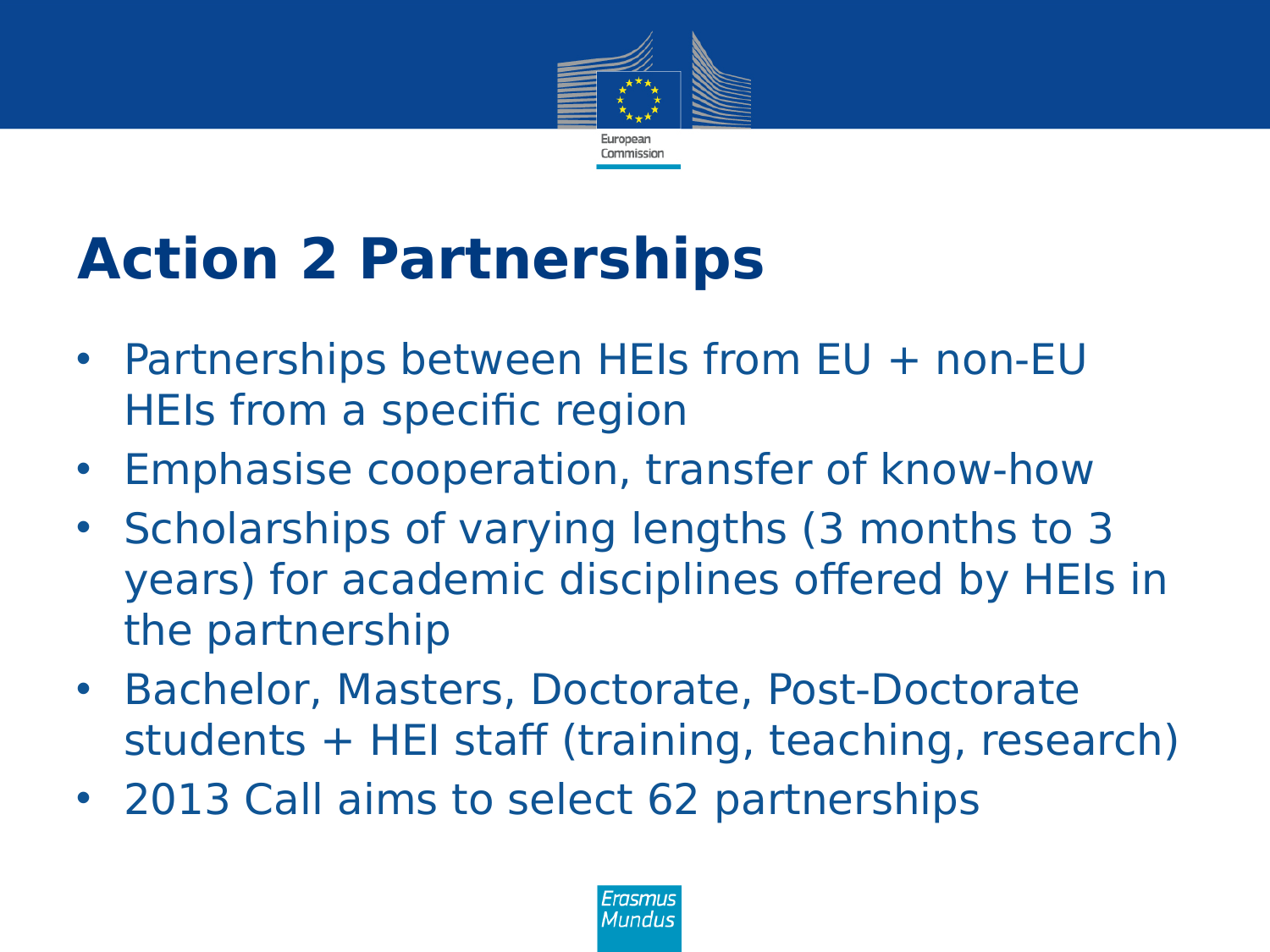

# Action 2 Partnerships
Partnerships between HEIs from EU + non-EU HEIs from a specific region
Emphasise cooperation, transfer of know-how
Scholarships of varying lengths (3 months to 3 years) for academic disciplines offered by HEIs in the partnership
Bachelor, Masters, Doctorate, Post-Doctorate students + HEI staff (training, teaching, research)
2013 Call aims to select 62 partnerships

12